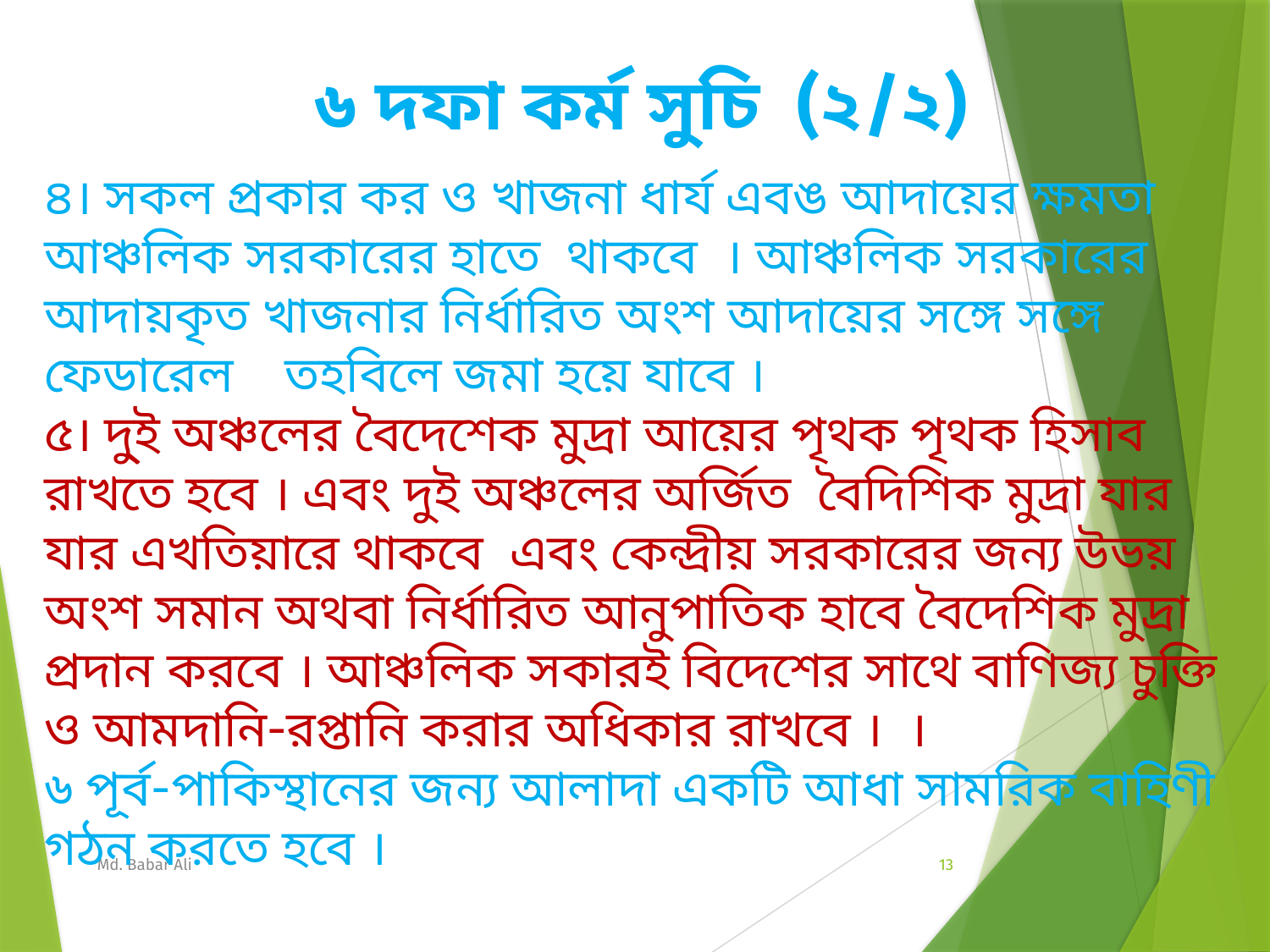

৬ দফা কর্ম সুচি  (২/২)
৪। সকল প্রকার কর ও খাজনা ধার্য এবঙ আদায়ের ক্ষমতা আঞ্চলিক সরকারের হাতে  থাকবে  । আঞ্চলিক সরকারের আদায়কৃত খাজনার নির্ধারিত অংশ আদায়ের সঙ্গে সঙ্গে ফেডারেল    তহবিলে জমা হয়ে যাবে ।
৫। দু্ই অঞ্চলের বৈদেশেক মুদ্রা আয়ের পৃথক পৃথক হিসাব রাখতে হবে । এবং দুই অঞ্চলের অর্জিত  বৈদিশিক মুদ্রা যার যার এখতিয়ারে থাকবে  এবং কেন্দ্রীয় সরকারের জন্য উভয় অংশ সমান অথবা নির্ধারিত আনুপাতিক হাবে বৈদেশিক মুদ্রা প্রদান করবে । আঞ্চলিক সকারই বিদেশের সাথে বাণিজ্য চুক্তি ও আমদানি-রপ্তানি করার অধিকার রাখবে ।  ।
৬ পূর্ব-পাকিস্থানের জন্য আলাদা একটি আধা সামরিক বাহিণী গঠন করতে হবে ।
Md. Babar Ali
13